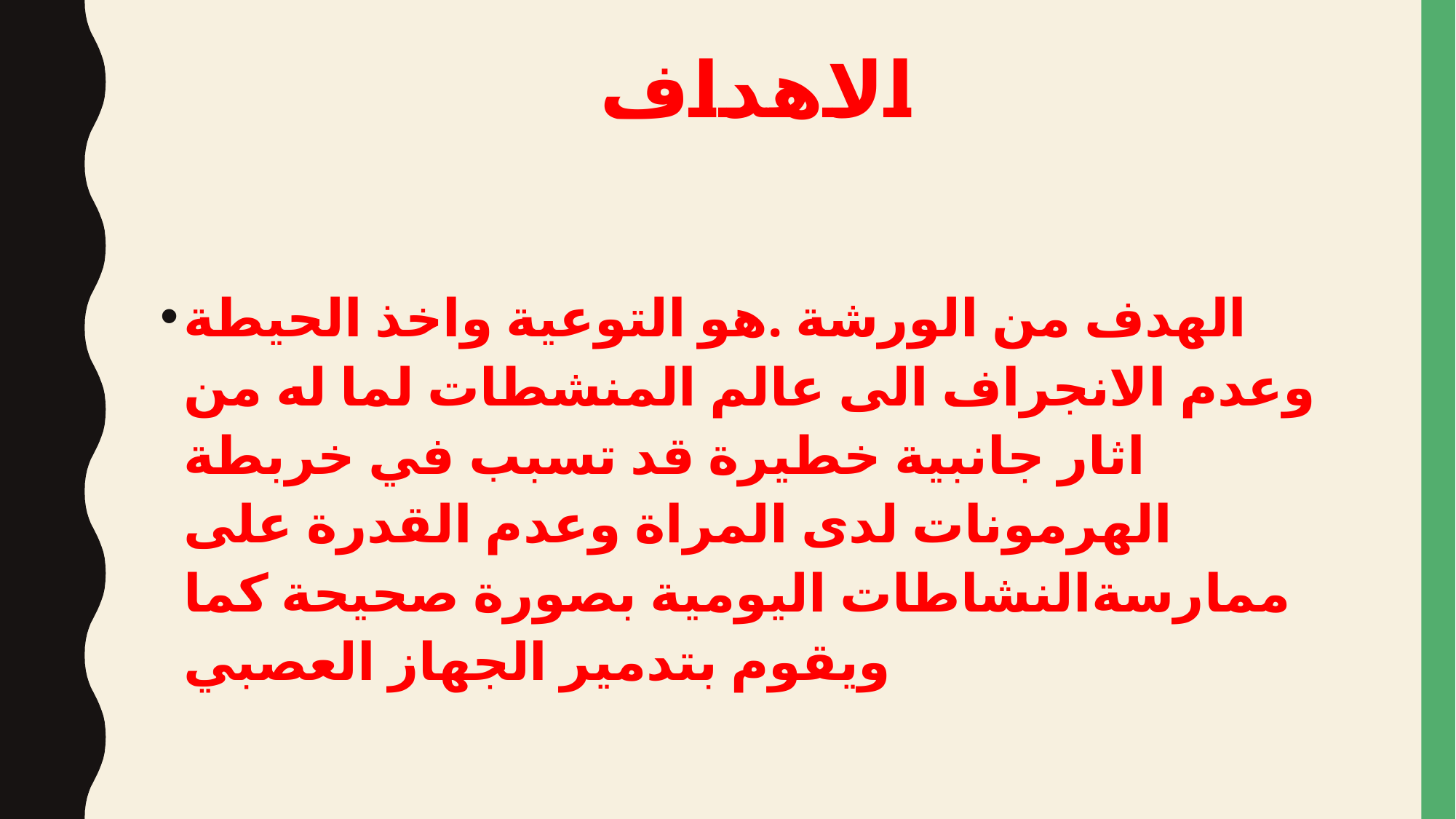

# الاهداف
الهدف من الورشة .هو التوعية واخذ الحيطة وعدم الانجراف الى عالم المنشطات لما له من اثار جانبية خطيرة قد تسبب في خربطة الهرمونات لدى المراة وعدم القدرة على ممارسةالنشاطات اليومية بصورة صحيحة كما ويقوم بتدمير الجهاز العصبي